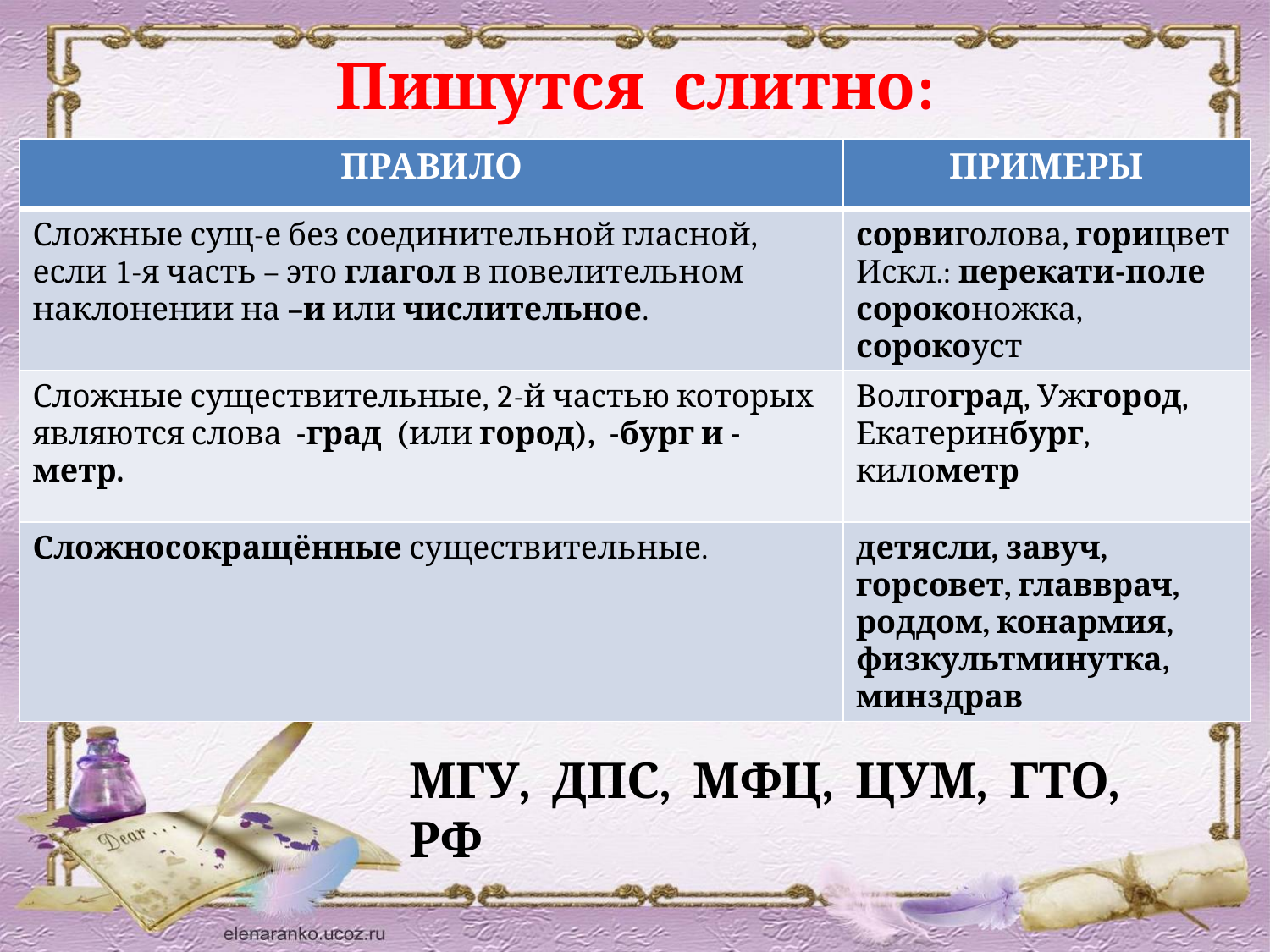

# Пишутся  слитно:
| ПРАВИЛО | ПРИМЕРЫ |
| --- | --- |
| Сложные сущ-е без соединительной гласной, если 1-я часть – это глагол в повелительном наклонении на –и или числительное. | сорвиголова, горицвет Искл.: перекати-поле сороконожка, сорокоуст |
| Сложные существительные, 2-й частью которых являются слова -град (или город), -бург и -метр. | Волгоград, Ужгород, Екатеринбург, километр |
| Сложносокращённые существительные. | детясли, завуч, горсовет, главврач, роддом, конармия, физкультминутка, минздрав |
МГУ,  ДПС,  МФЦ,  ЦУМ,  ГТО,  РФ